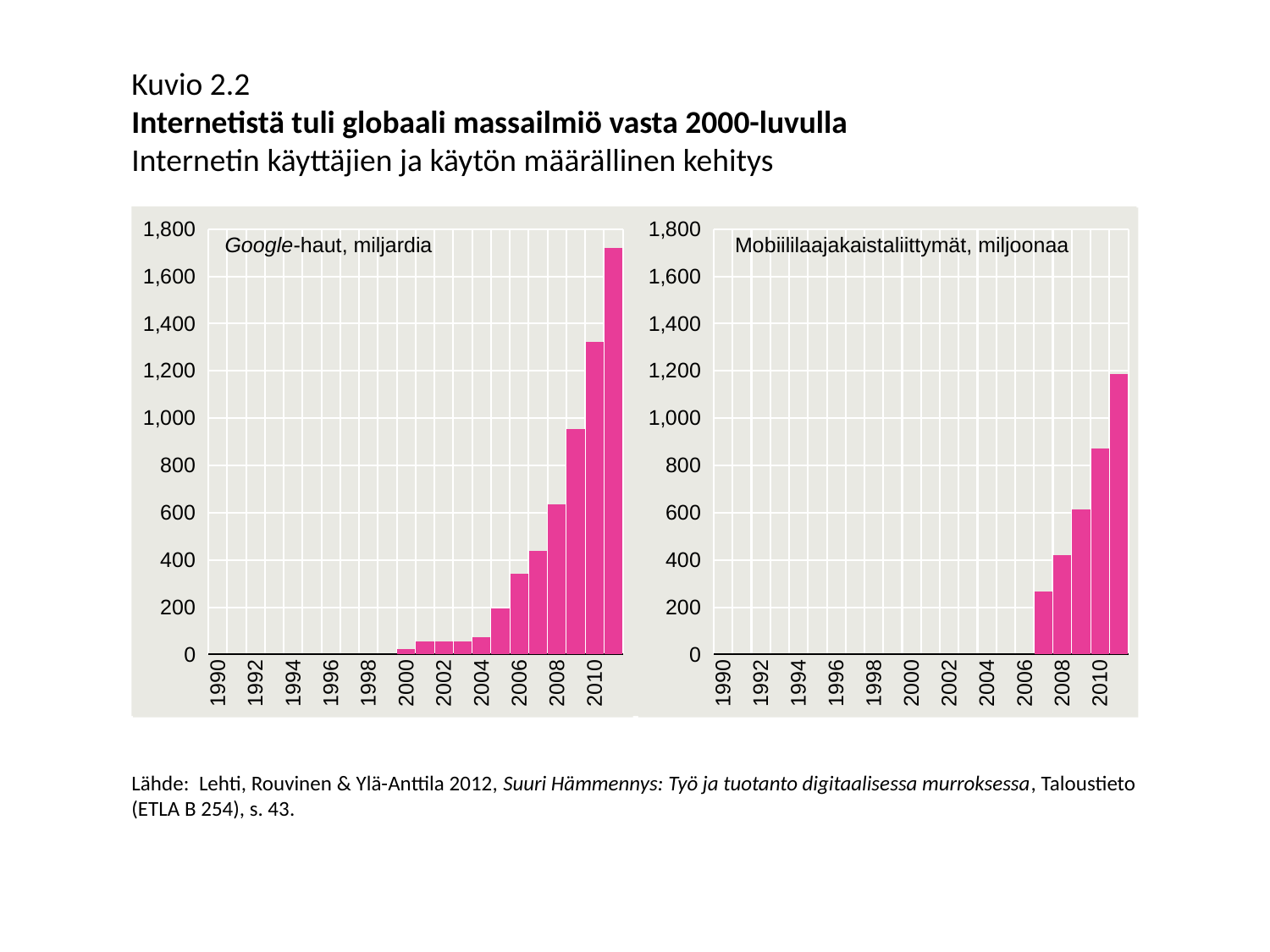

Kuvio 2.2
Internetistä tuli globaali massailmiö vasta 2000-luvulla
Internetin käyttäjien ja käytön määrällinen kehitys

### Chart

| Category | world, millions |
|---|---|
| 1990 | None |
| 1991 | None |
| 1992 | None |
| 1993 | None |
| 1994 | None |
| 1995 | None |
| 1996 | None |
| 1997 | None |
| 1998 | None |
| 1999 | None |
| 2000 | 21.9 |
| 2001 | 54.75 |
| 2002 | 55.0 |
| 2003 | 55.0 |
| 2004 | 73.0 |
| 2005 | 194.66666666666669 |
| 2006 | 342.0861111111111 |
| 2007 | 438.0 |
| 2008 | 636.925 |
| 2009 | 952.65 |
| 2010 | 1323.855 |
| 2011 | 1721.705 |

### Chart

| Category | world, millions |
|---|---|
| 1990 | None |
| 1991 | None |
| 1992 | None |
| 1993 | None |
| 1994 | None |
| 1995 | None |
| 1996 | None |
| 1997 | None |
| 1998 | None |
| 1999 | None |
| 2000 | None |
| 2001 | None |
| 2002 | None |
| 2003 | None |
| 2004 | None |
| 2005 | None |
| 2006 | None |
| 2007 | 268.0 |
| 2008 | 422.0 |
| 2009 | 614.0 |
| 2010 | 870.0 |
| 2011 | 1186.0 |
Google-haut, miljardia
Mobiililaajakaistaliittymät, miljoonaa
Lähde:  Lehti, Rouvinen & Ylä-Anttila 2012, Suuri Hämmennys: Työ ja tuotanto digitaalisessa murroksessa, Taloustieto
(ETLA B 254), s. 43.